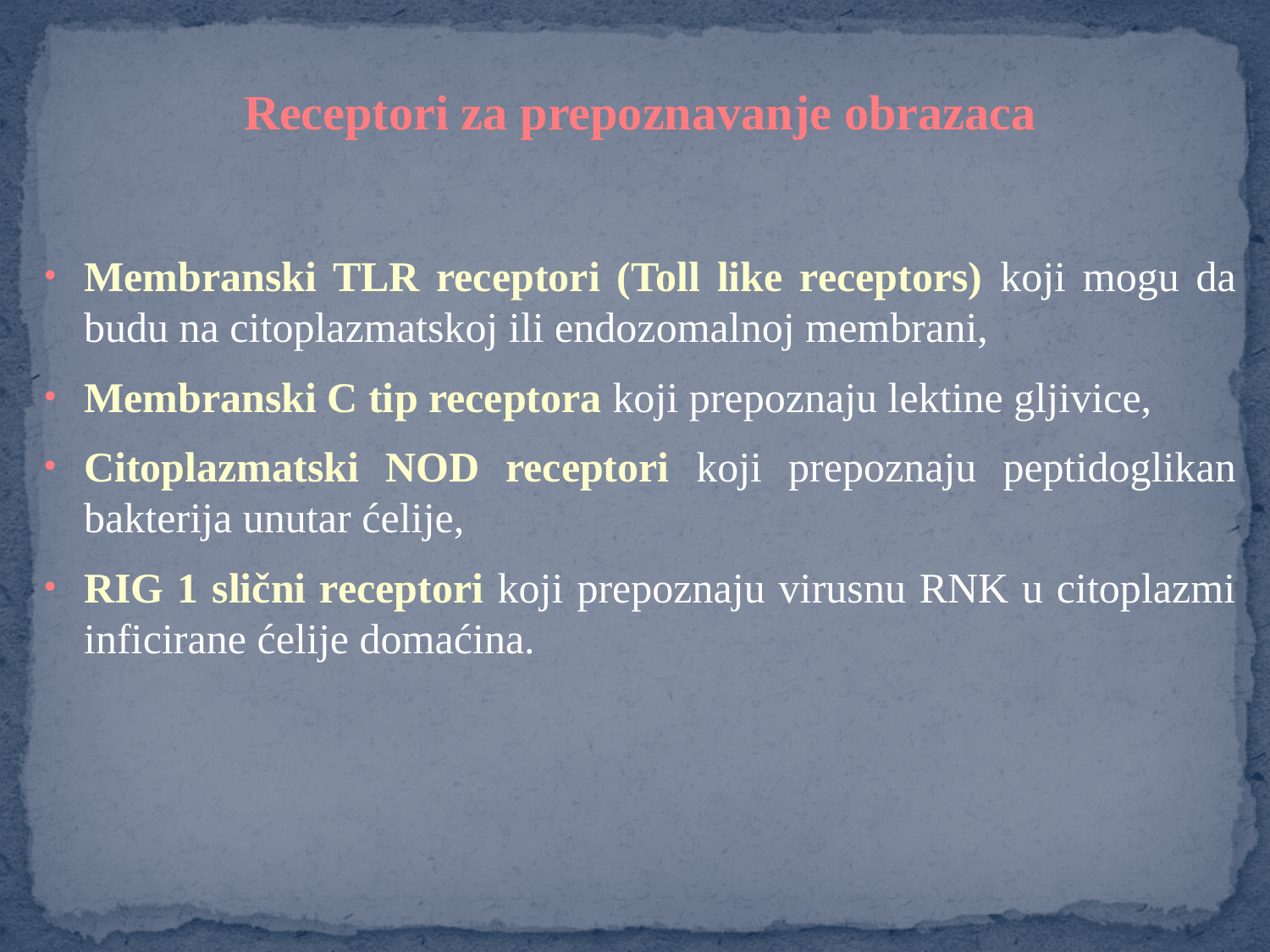

Receptori za prepoznavanje obrazaca
Membranski TLR receptori (Toll like receptors) koji mogu da budu na citoplazmatskoj ili endozomalnoj membrani,
Membranski C tip receptora koji prepoznaju lektine gljivice,
Citoplazmatski NOD receptori koji prepoznaju peptidoglikan bakterija unutar ćelije,
RIG 1 slični receptori koji prepoznaju virusnu RNK u citoplazmi inficirane ćelije domaćina.